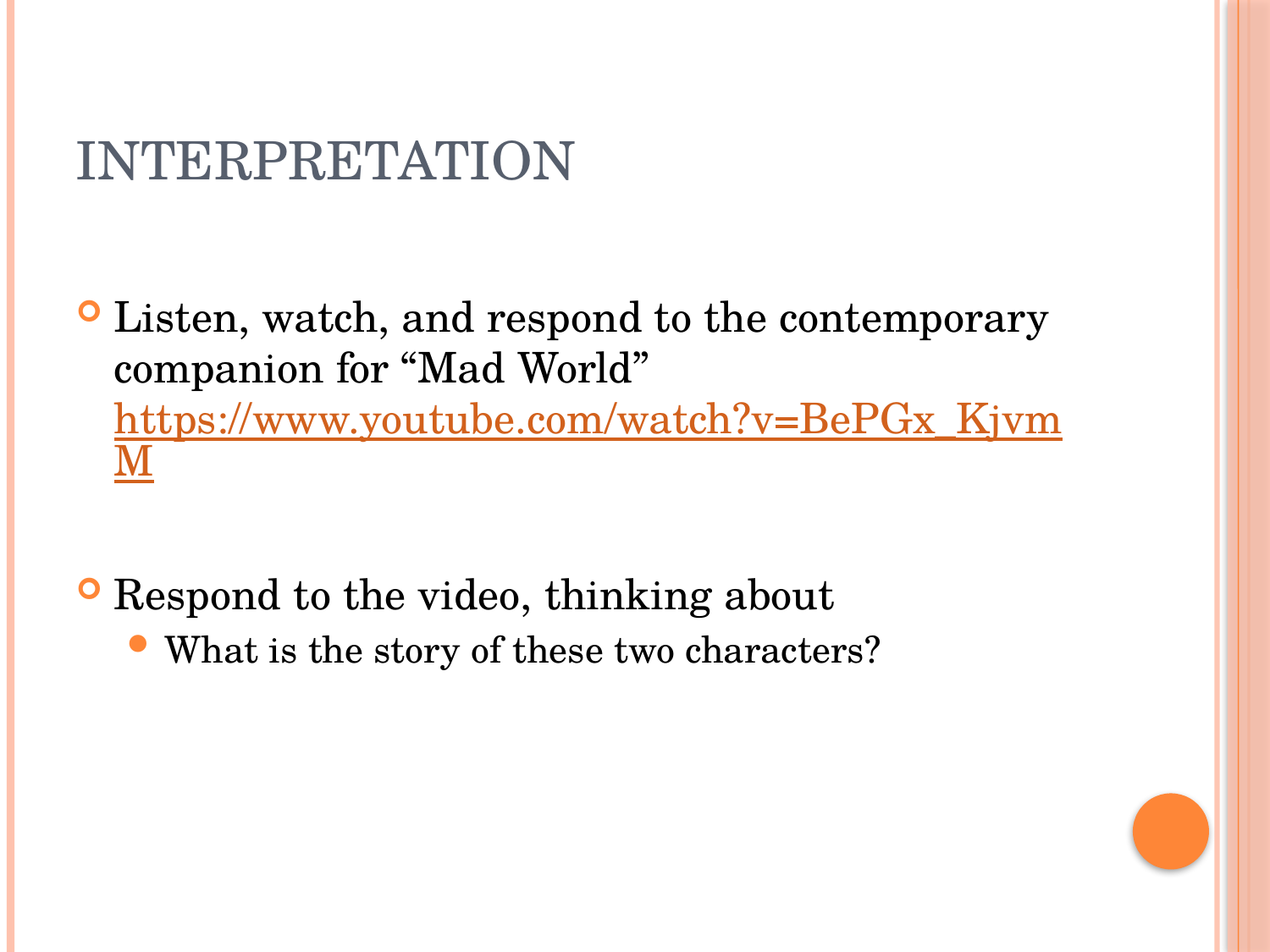

# Interpretation

Listen, watch, and respond to the contemporary companion for “Mad World” https://www.youtube.com/watch?v=BePGx_KjvmM

Respond to the video, thinking about
What is the story of these two characters?